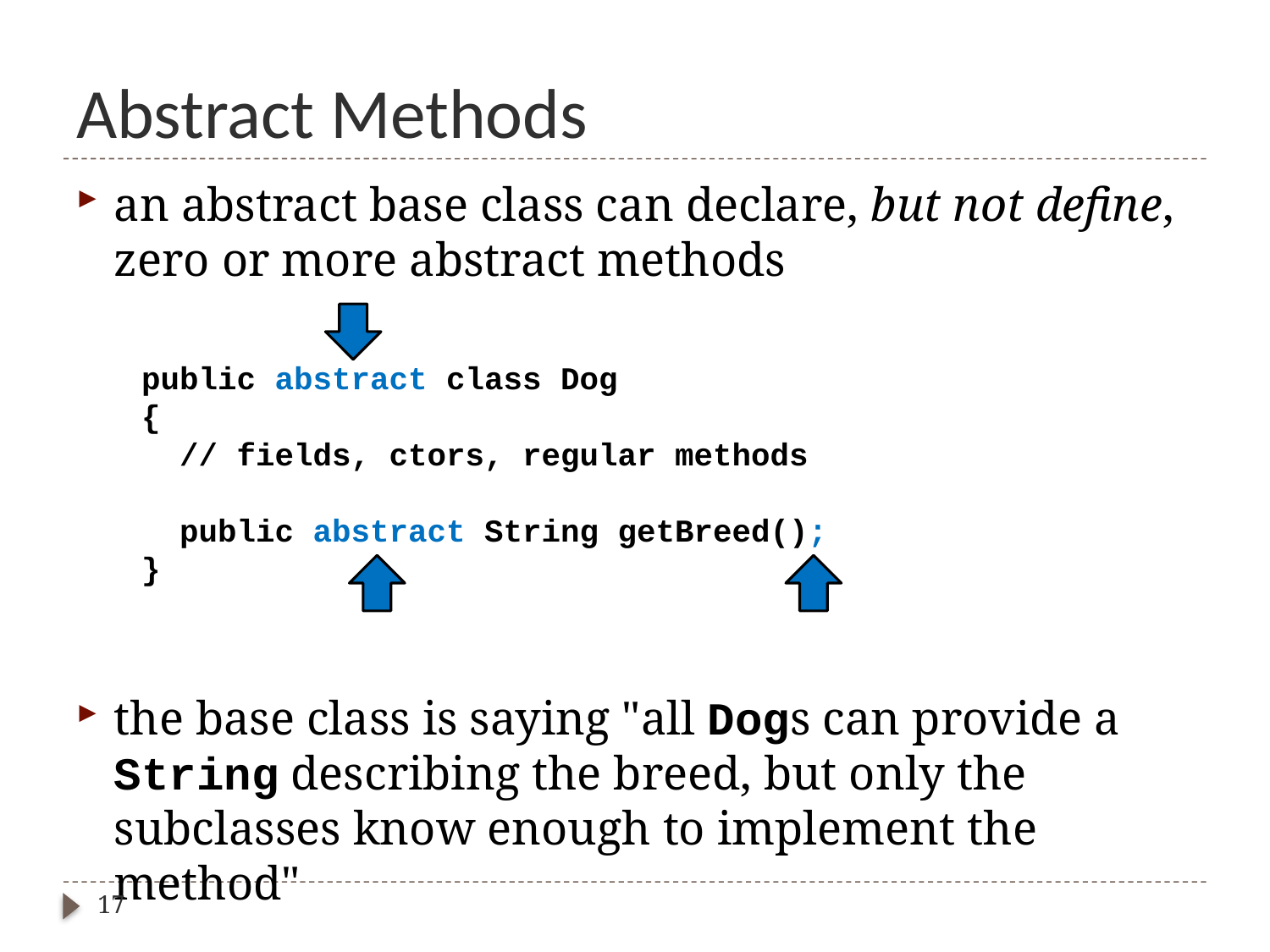

# Abstract Methods
an abstract base class can declare, but not define, zero or more abstract methods

the base class is saying "all Dogs can provide a String describing the breed, but only the subclasses know enough to implement the method"

public abstract class Dog
{
  // fields, ctors, regular methods

  public abstract String getBreed();
}

17